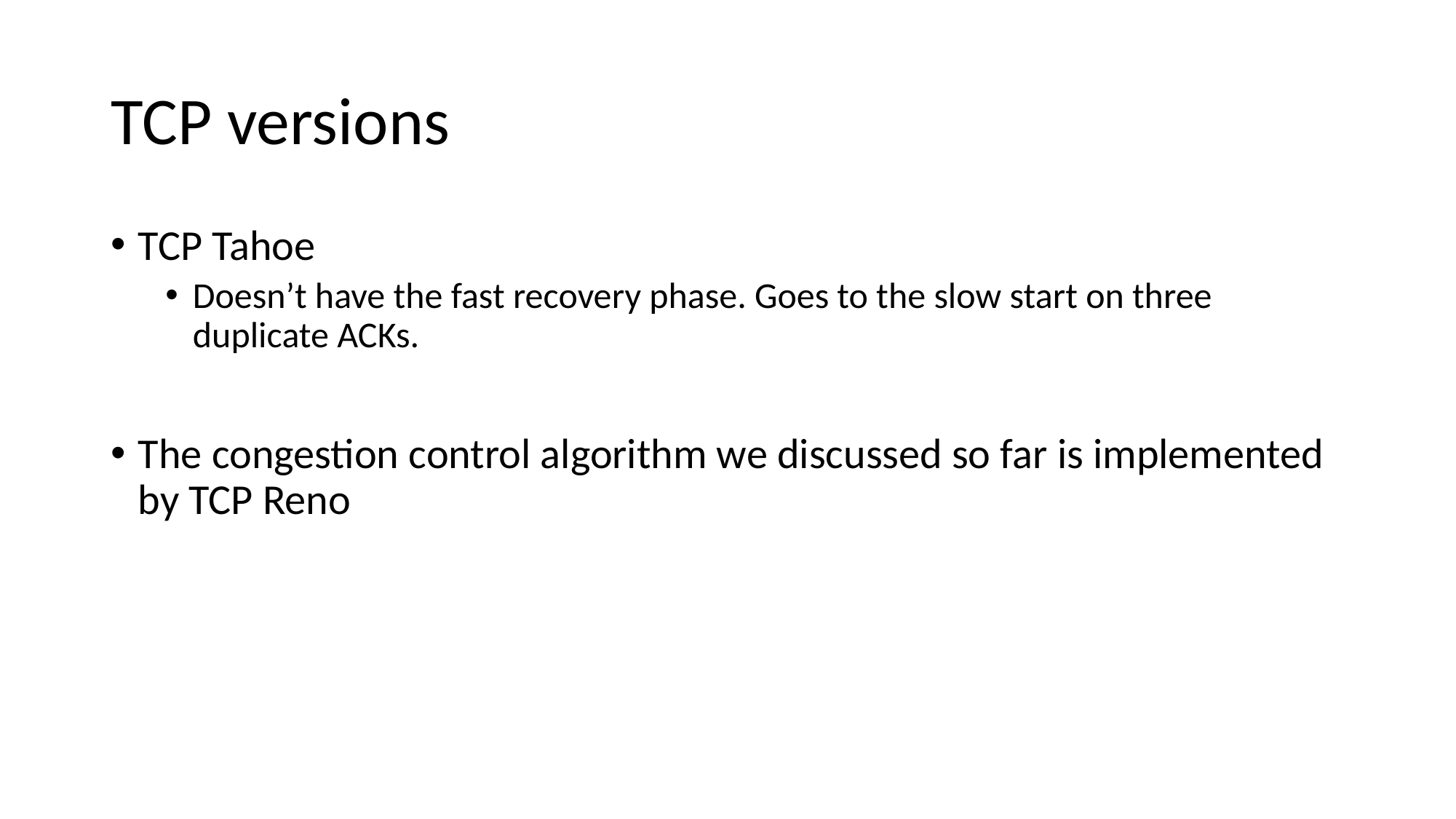

# TCP versions
TCP Tahoe
Doesn’t have the fast recovery phase. Goes to the slow start on three duplicate ACKs.

The congestion control algorithm we discussed so far is implemented by TCP Reno